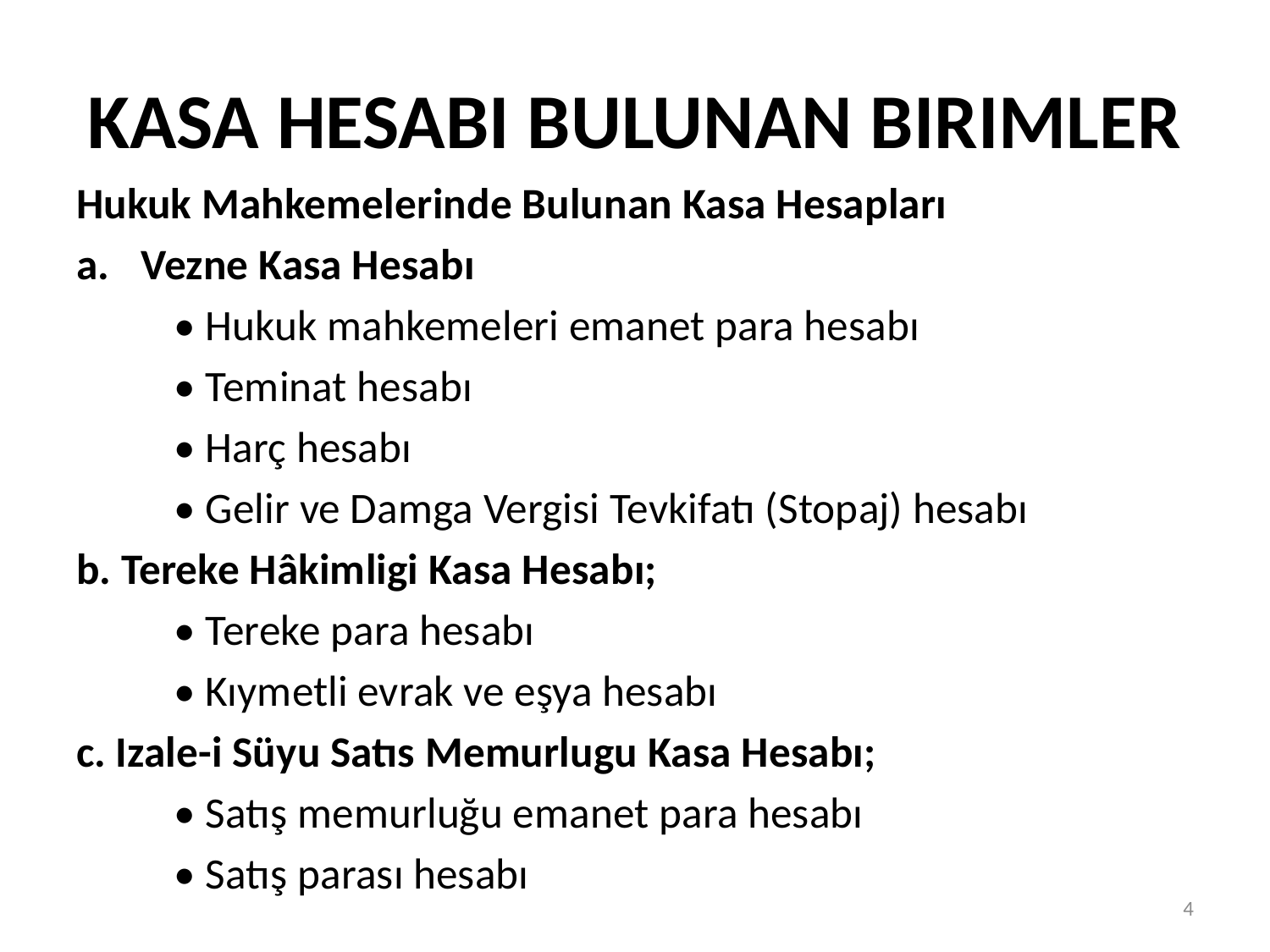

# KASA HESABI BULUNAN BIRIMLER
Hukuk Mahkemelerinde Bulunan Kasa Hesapları
Vezne Kasa Hesabı
	• Hukuk mahkemeleri emanet para hesabı
	• Teminat hesabı
	• Harç hesabı
	• Gelir ve Damga Vergisi Tevkifatı (Stopaj) hesabı
b. Tereke Hâkimligi Kasa Hesabı;
	• Tereke para hesabı
	• Kıymetli evrak ve eşya hesabı
c. Izale-i Süyu Satıs Memurlugu Kasa Hesabı;
	• Satış memurluğu emanet para hesabı
	• Satış parası hesabı
4